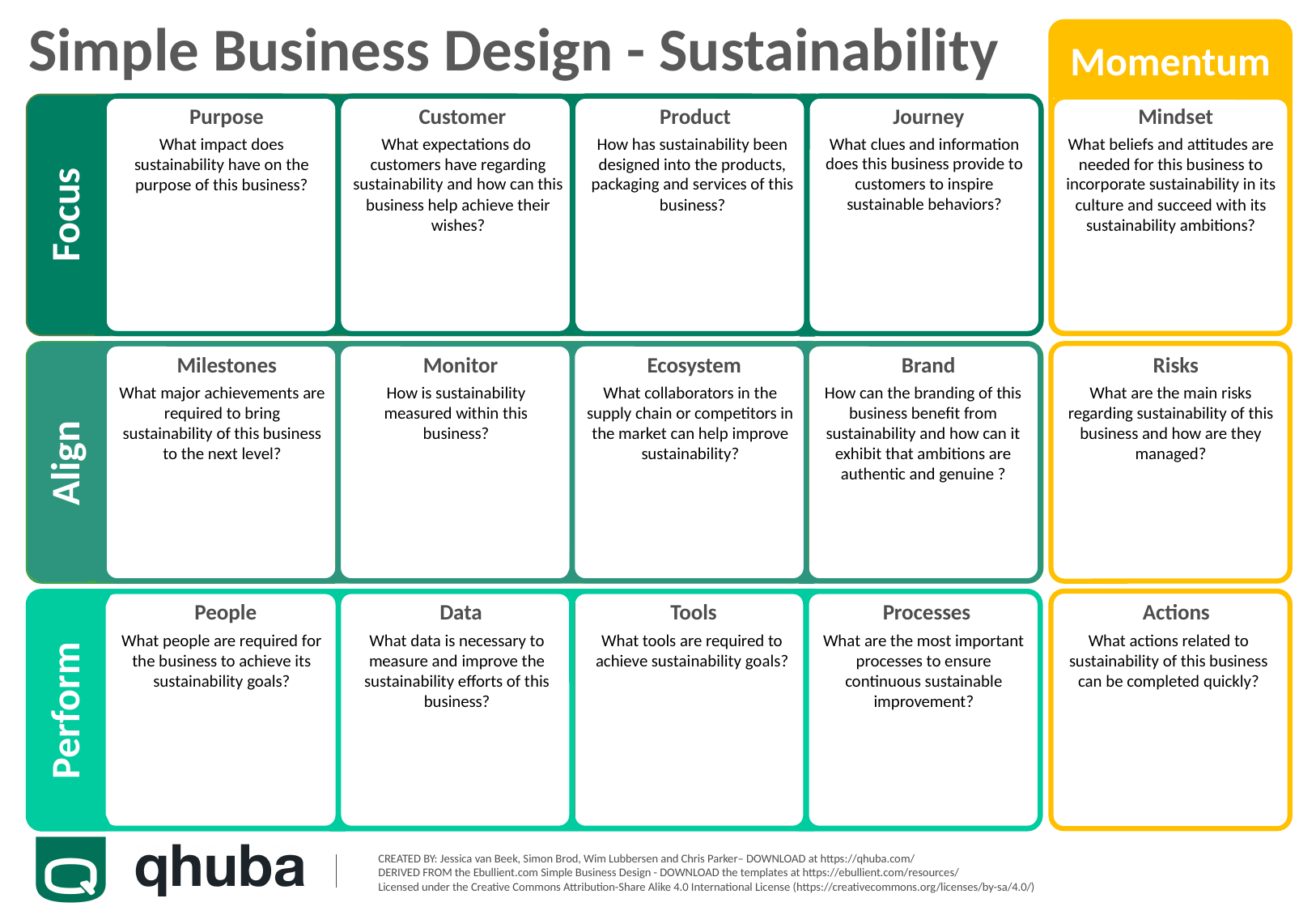

What clues and information does this business provide to customers to inspire sustainable behaviors?
How has sustainability been designed into the products, packaging and services of this business?
What beliefs and attitudes are needed for this business to incorporate sustainability in its culture and succeed with its sustainability ambitions?
What expectations do  customers have regarding sustainability and how can this business help achieve their wishes?
What impact does sustainability have on the purpose of this business?
What major achievements are required to bring sustainability of this business to the next level?
How is sustainability measured within this business?
What collaborators in the supply chain or competitors in the market can help improve sustainability?
How can the branding of this business benefit from sustainability and how can it exhibit that ambitions are authentic and genuine ?
What are the main risks regarding sustainability of this business and how are they managed?
What people are required for the business to achieve its sustainability goals?
What data is necessary to measure and improve the sustainability efforts of this business?
What tools are required to achieve sustainability goals?
What are the most important processes to ensure continuous sustainable improvement?
What actions related to sustainability of this business can be completed quickly?